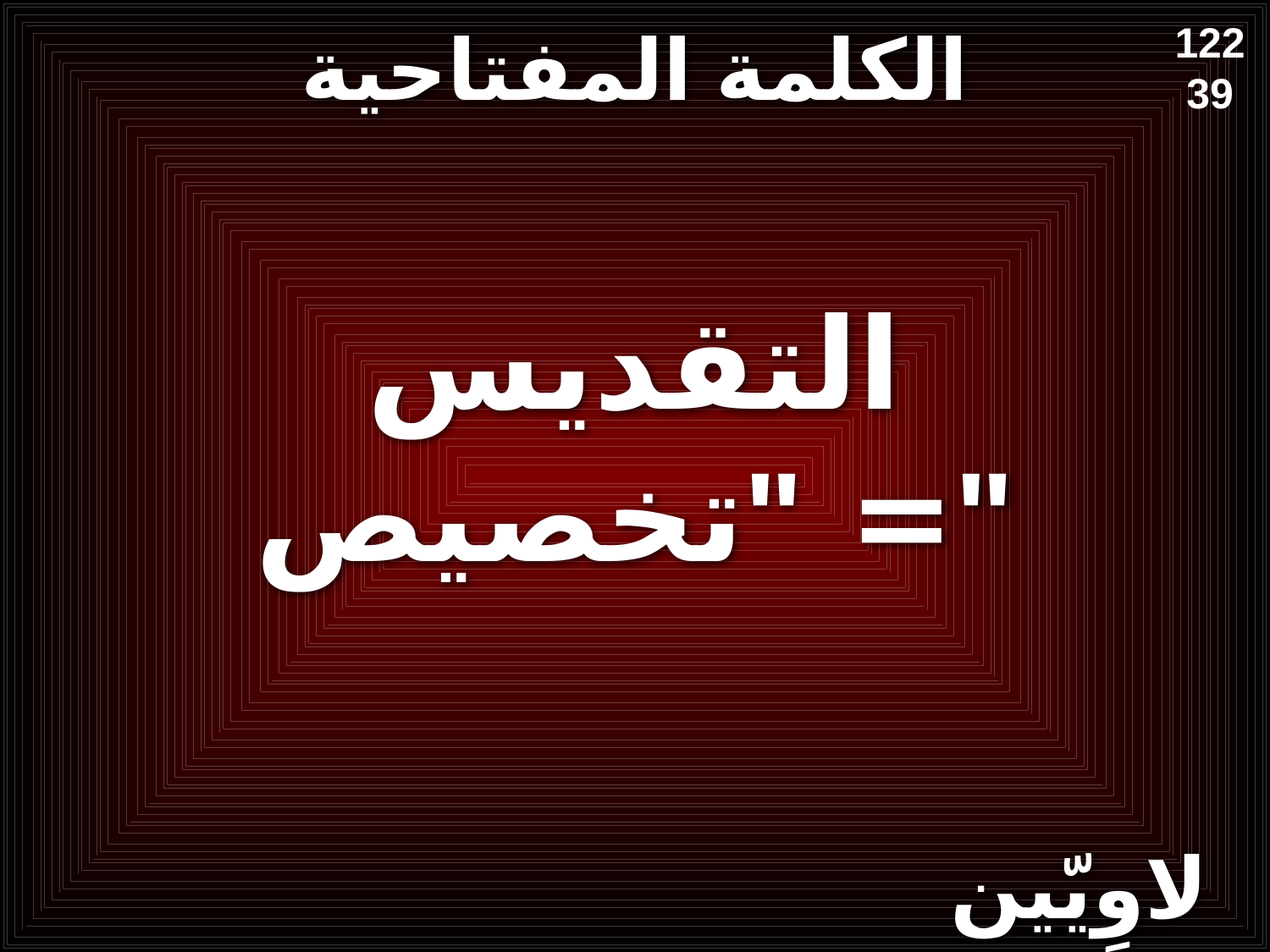

# الكلمة المفتاحية
122
39

التقديس
= "تخصيص"
لاوِيّين